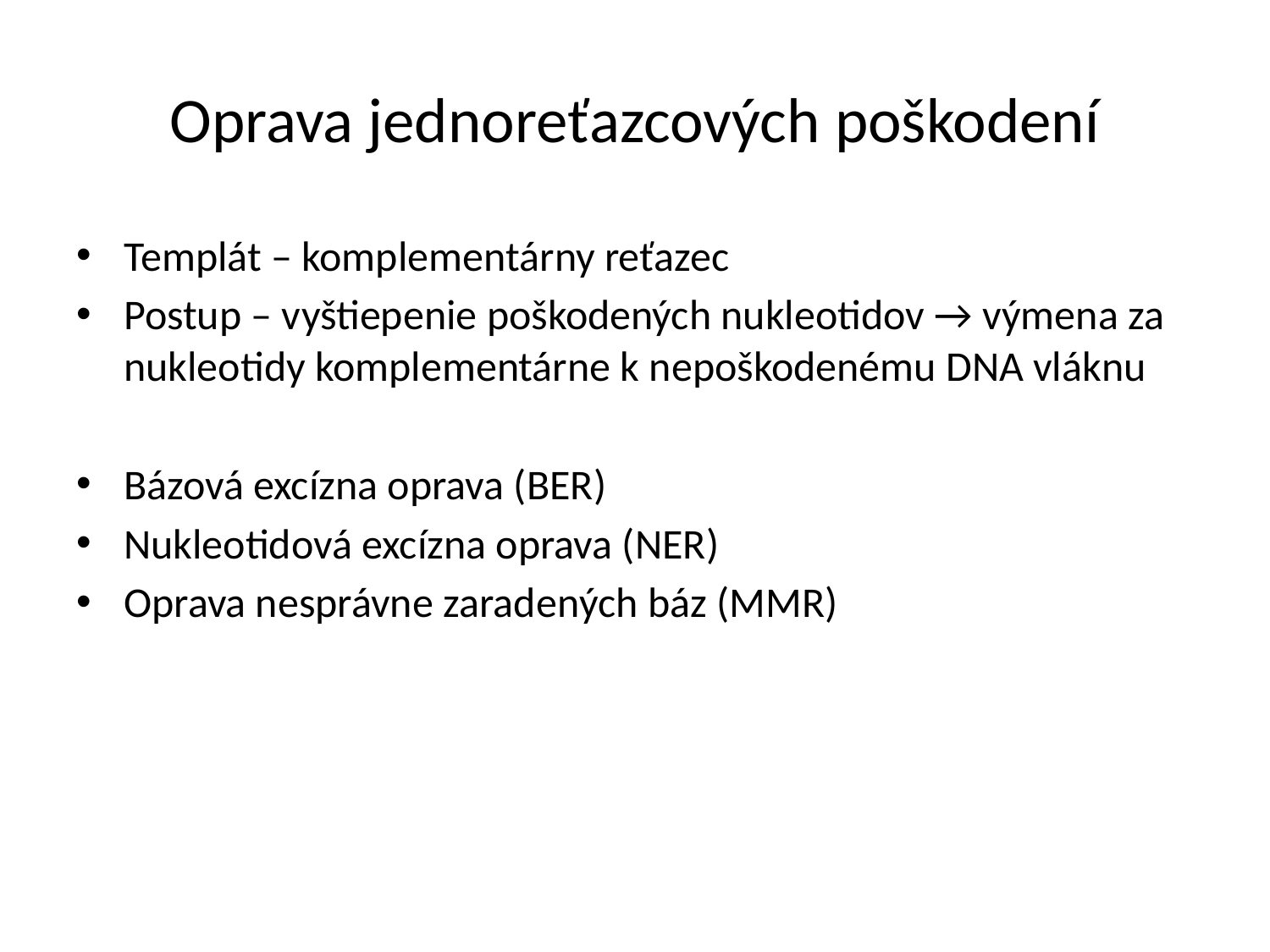

# Oprava jednoreťazcových poškodení
Templát – komplementárny reťazec
Postup – vyštiepenie poškodených nukleotidov → výmena za nukleotidy komplementárne k nepoškodenému DNA vláknu

Bázová excízna oprava (BER)
Nukleotidová excízna oprava (NER)
Oprava nesprávne zaradených báz (MMR)